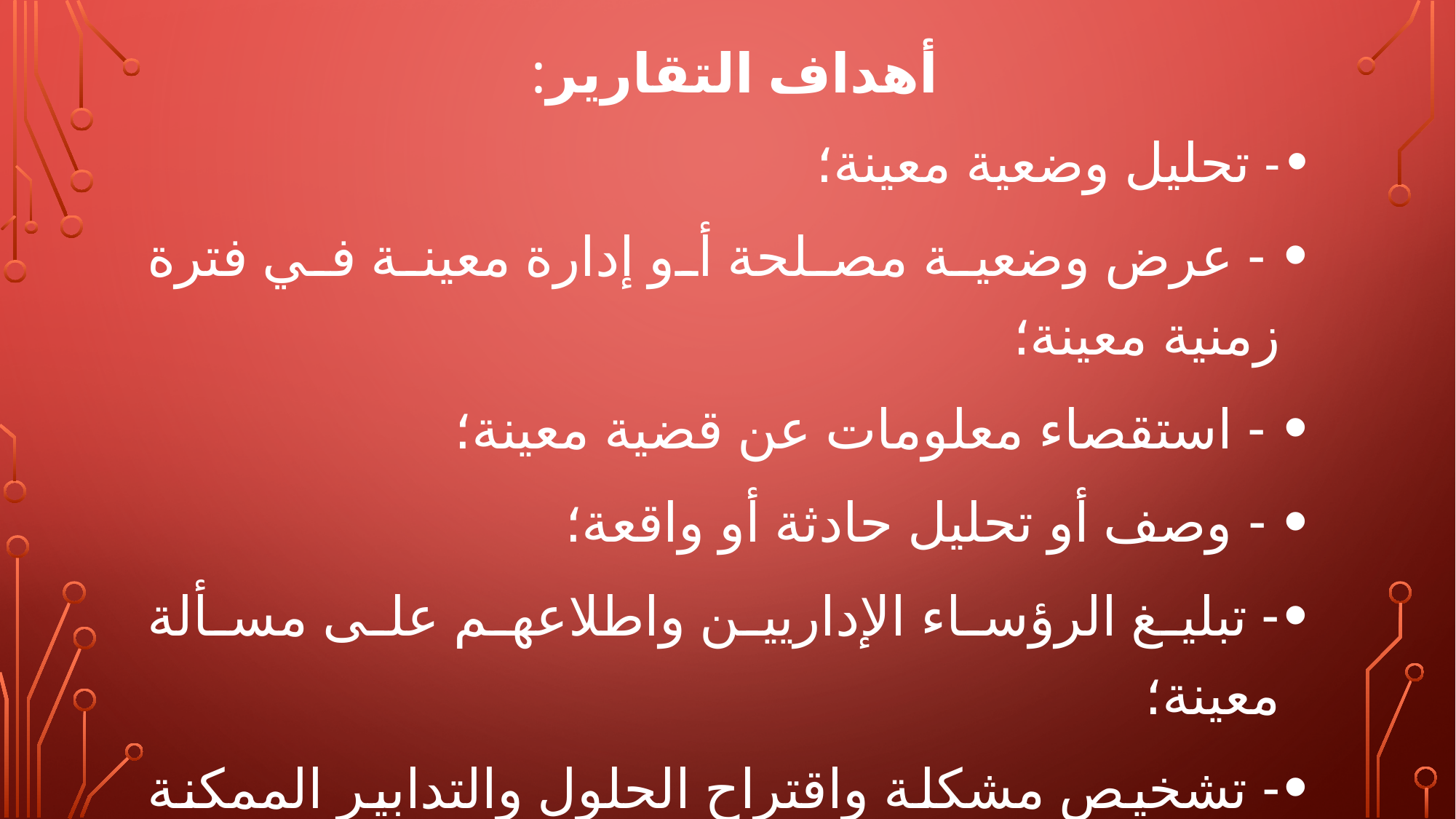

# أهداف التقارير:
- تحليل وضعية معينة؛
 - عرض وضعية مصلحة أو إدارة معينة في فترة زمنية معينة؛
 - استقصاء معلومات عن قضية معينة؛
 - وصف أو تحليل حادثة أو واقعة؛
- تبليغ الرؤساء الإداريين واطلاعهم على مسألة معينة؛
- تشخيص مشكلة واقتراح الحلول والتدابير الممكنة بغية توجيه الرئيس الإداري إلى اتخاذ القرارات اللازمة.